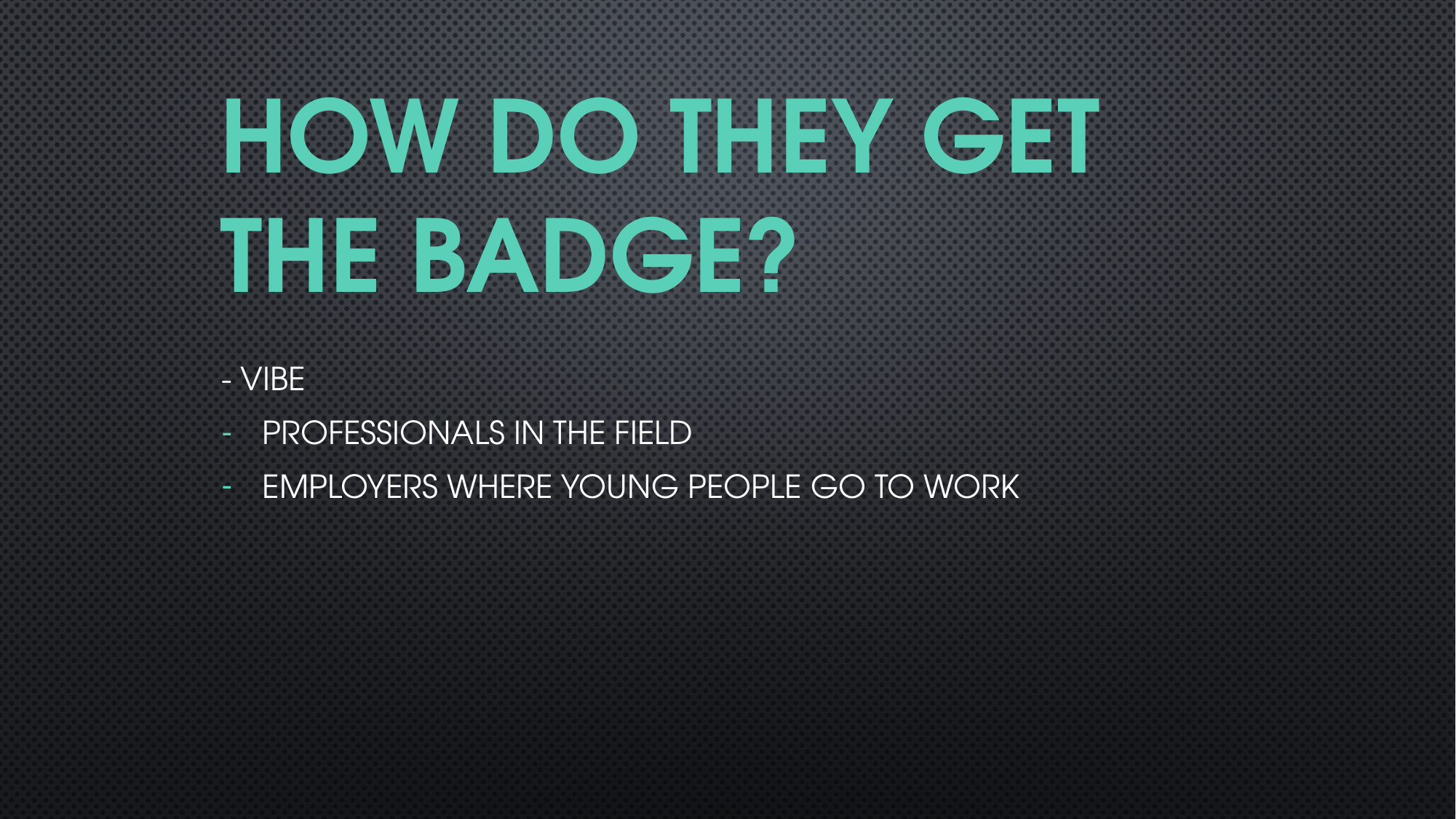

# How do they get the badge?
- VIBE
Professionals in the field
Employers where young people go to work